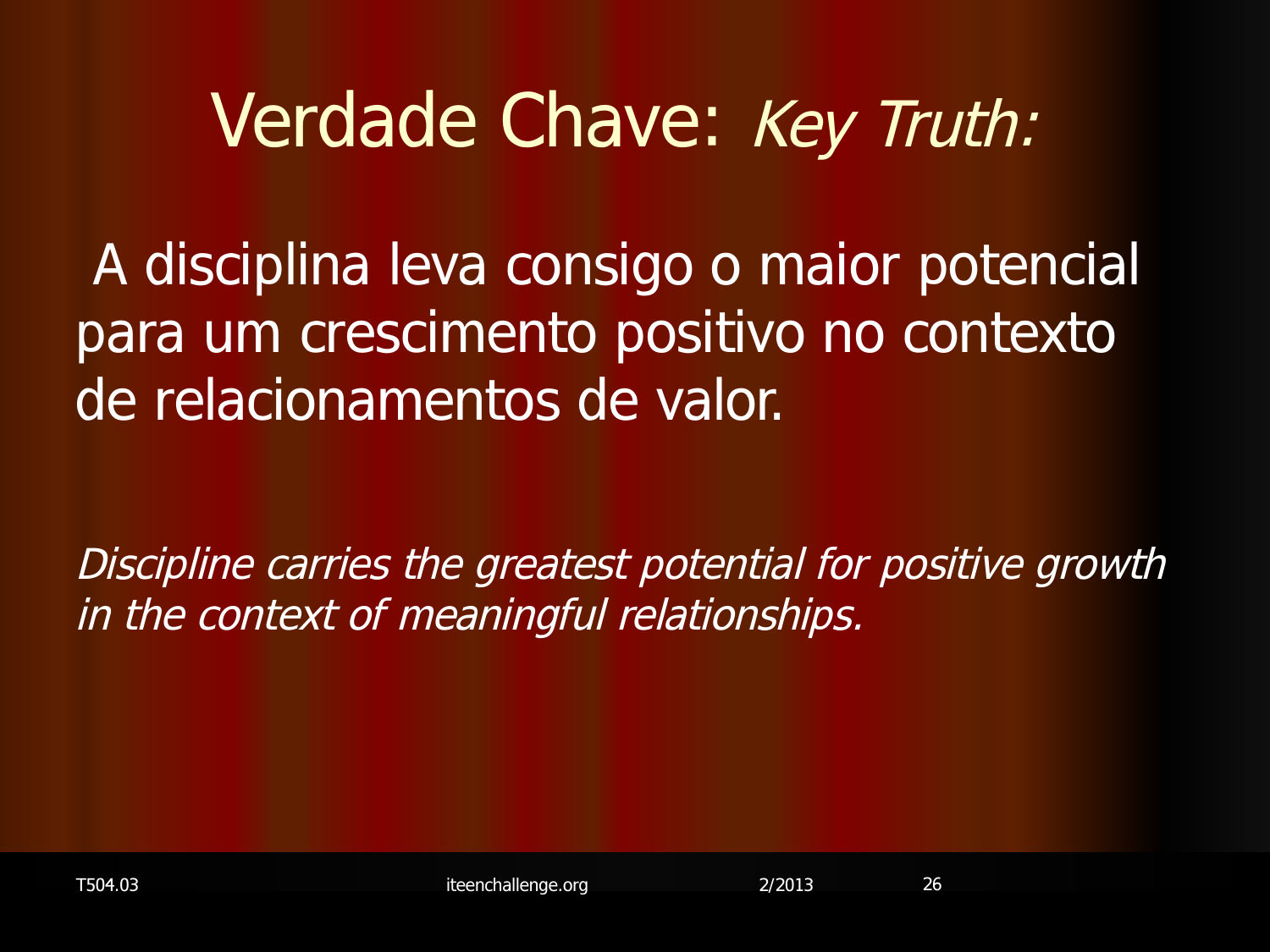

Verdade Chave: Key Truth:
 A disciplina leva consigo o maior potencial para um crescimento positivo no contexto de relacionamentos de valor.

Discipline carries the greatest potential for positive growth in the context of meaningful relationships.

26
T504.03
iteenchallenge.org                               2/2013